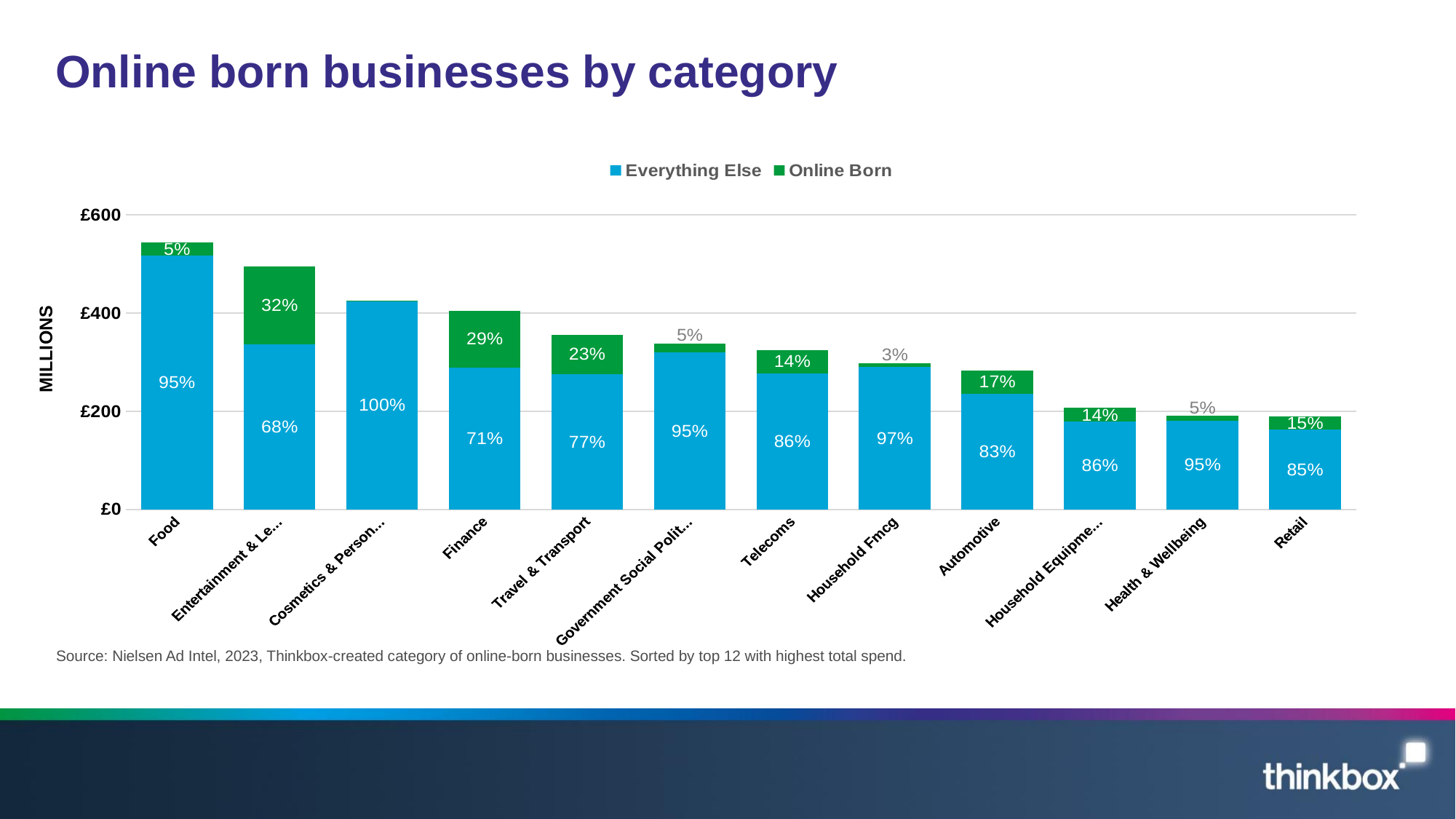

# Online born businesses by category

### Chart

| Category | Everything Else | Online Born |
|---|---|---|
| Food | 517.583612 | 26.479388 |
| Entertainment & Leisure | 336.342007 | 157.903588 |
| Cosmetics & Personal Care | 424.044632 | 1.730747 |
| Finance | 288.784693 | 115.943917 |
| Travel & Transport | 275.694894 | 80.648753 |
| Government Social Political Organisation | 319.798196 | 18.071147 |
| Telecoms | 277.373904 | 46.751892 |
| Household Fmcg | 289.983683 | 8.4709 |
| Automotive | 235.390752 | 48.243699 |
| Household Equipment & Diy | 178.510884 | 28.07124 |
| Health & Wellbeing | 181.186079 | 10.205858 |
| Retail | 162.288897 | 27.706836 |
MILLIONS
Source: Nielsen Ad Intel, 2023, Thinkbox-created category of online-born businesses. Sorted by top 12 with highest total spend.